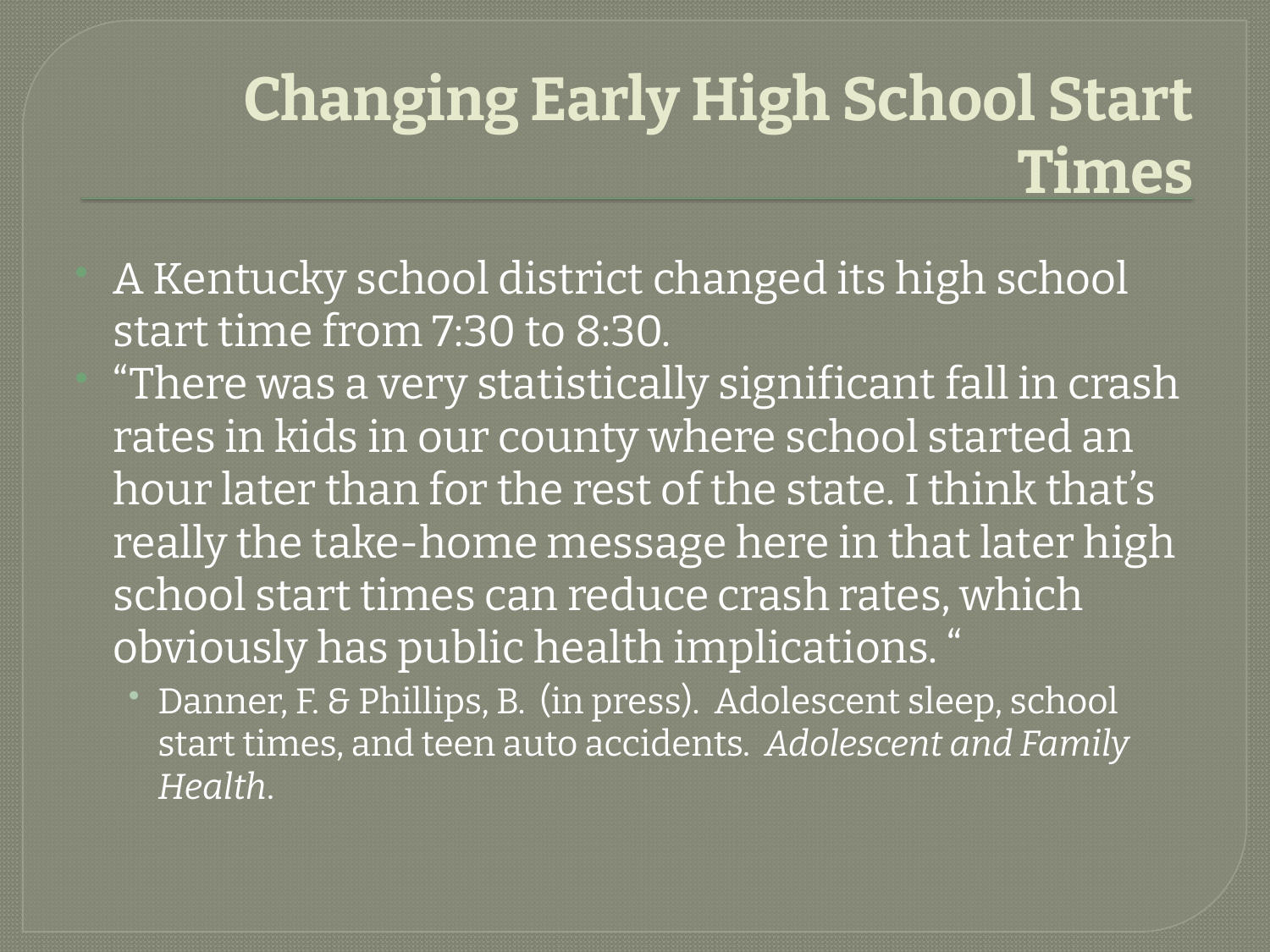

# Changing Early High School Start Times
A Kentucky school district changed its high school start time from 7:30 to 8:30.
“There was a very statistically significant fall in crash rates in kids in our county where school started an hour later than for the rest of the state. I think that’s really the take-home message here in that later high school start times can reduce crash rates, which obviously has public health implications. “
Danner, F. & Phillips, B.  (in press).  Adolescent sleep, school start times, and teen auto accidents.  Adolescent and Family Health.